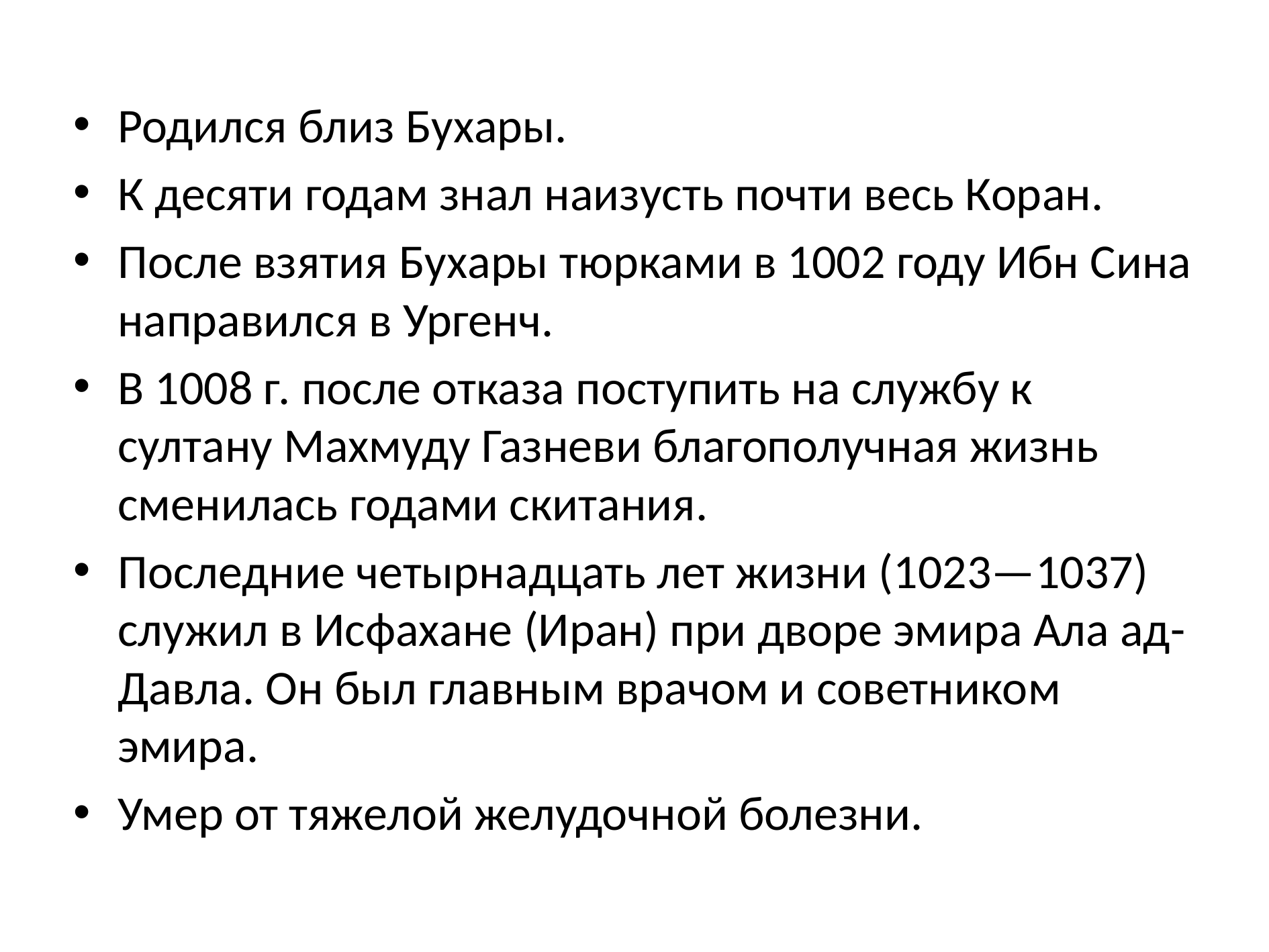

Родился близ Бухары.
К десяти годам знал наизусть почти весь Коран.
После взятия Бухары тюрками в 1002 году Ибн Сина направился в Ургенч.
В 1008 г. после отказа поступить на службу к султану Махмуду Газневи благополучная жизнь сменилась годами скитания.
Последние четырнадцать лет жизни (1023—1037) служил в Исфахане (Иран) при дворе эмира Ала ад-Давла. Он был главным врачом и советником эмира.
Умер от тяжелой желудочной болезни.